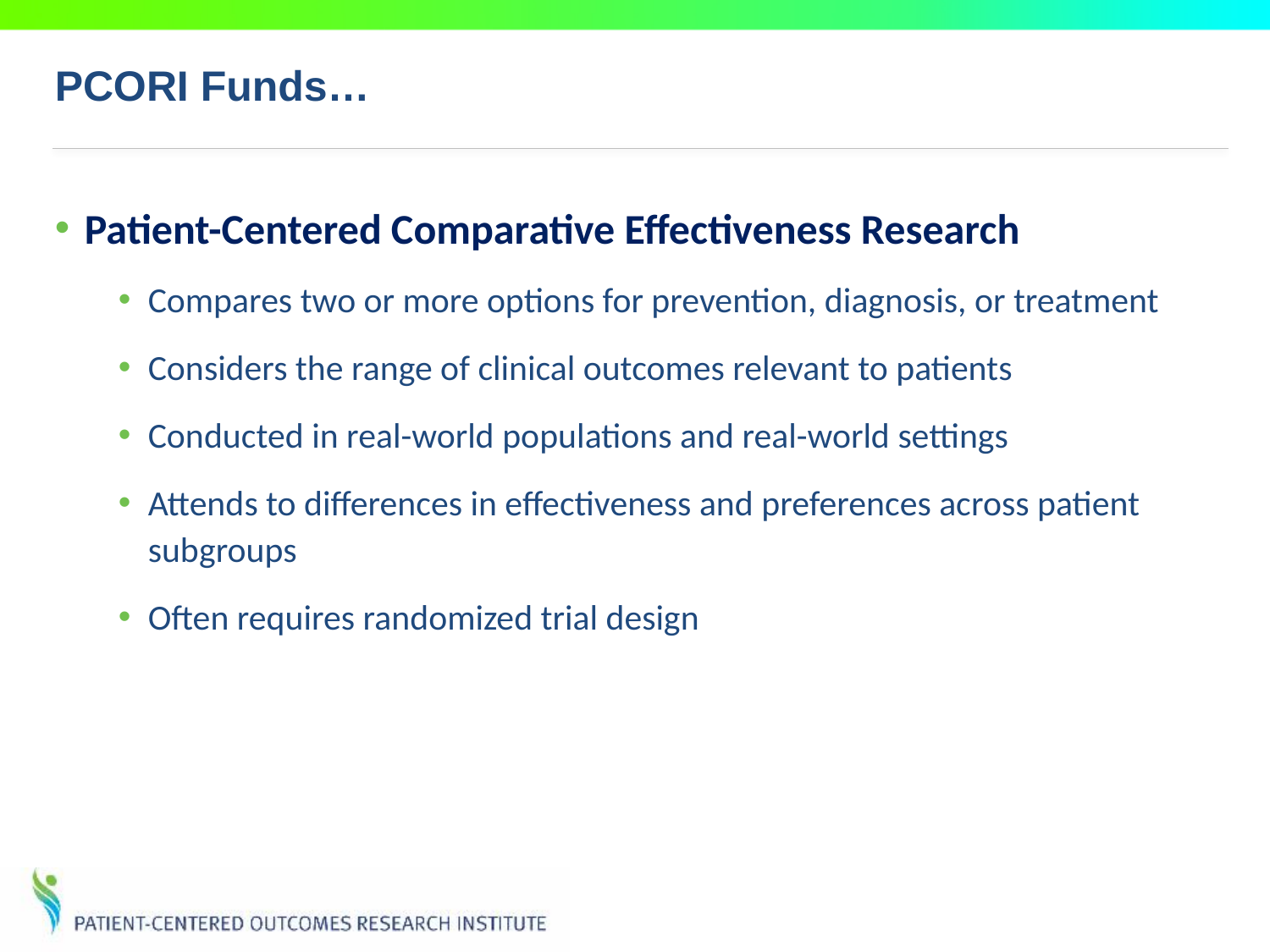

PCORI Funds…
Patient-Centered Comparative Effectiveness Research
Compares two or more options for prevention, diagnosis, or treatment
Considers the range of clinical outcomes relevant to patients
Conducted in real-world populations and real-world settings
Attends to differences in effectiveness and preferences across patient subgroups
Often requires randomized trial design